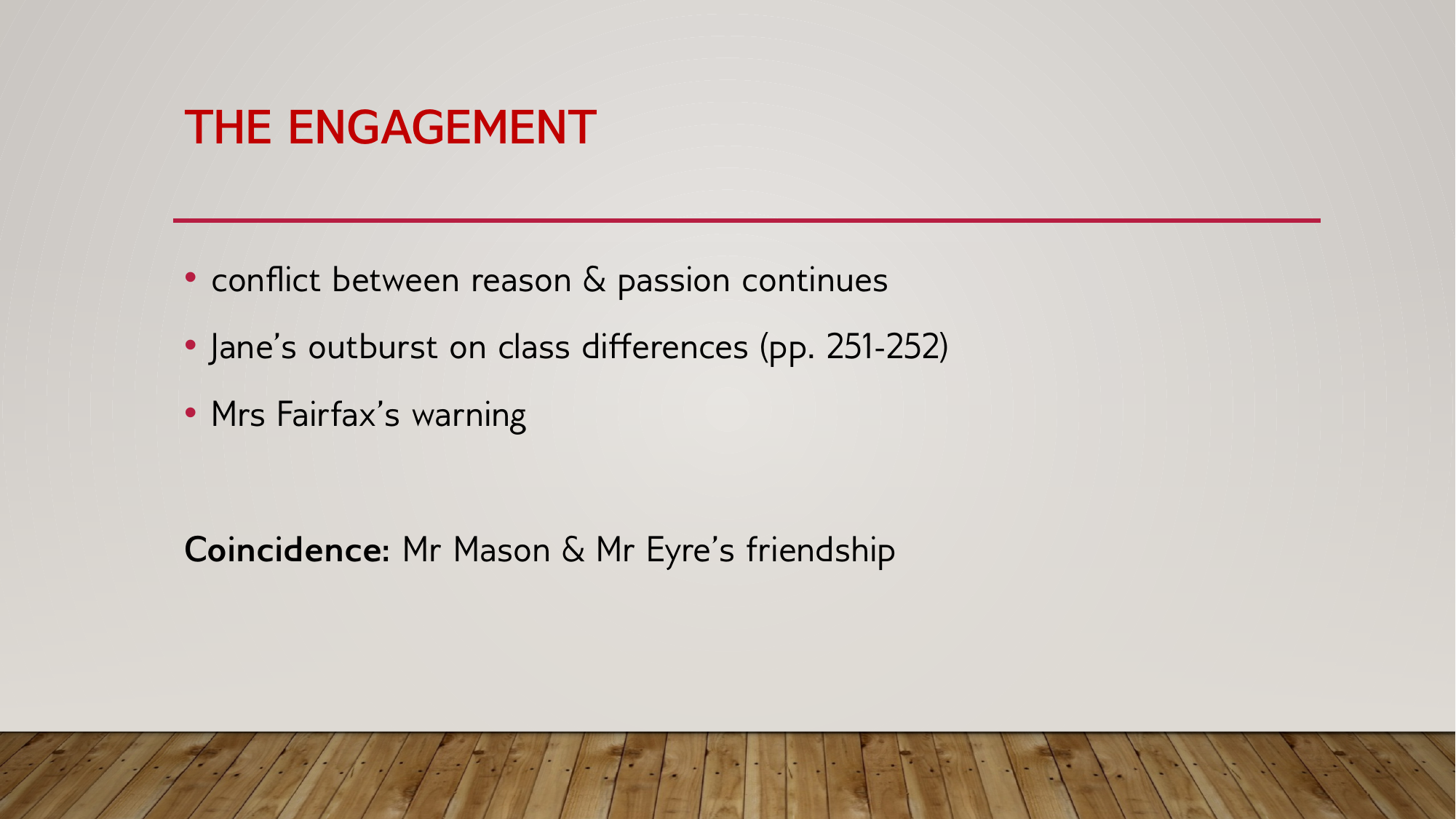

# the engagement
conflict between reason & passion continues
Jane’s outburst on class differences (pp. 251-252)
Mrs Fairfax’s warning

Coincidence: Mr Mason & Mr Eyre’s friendship